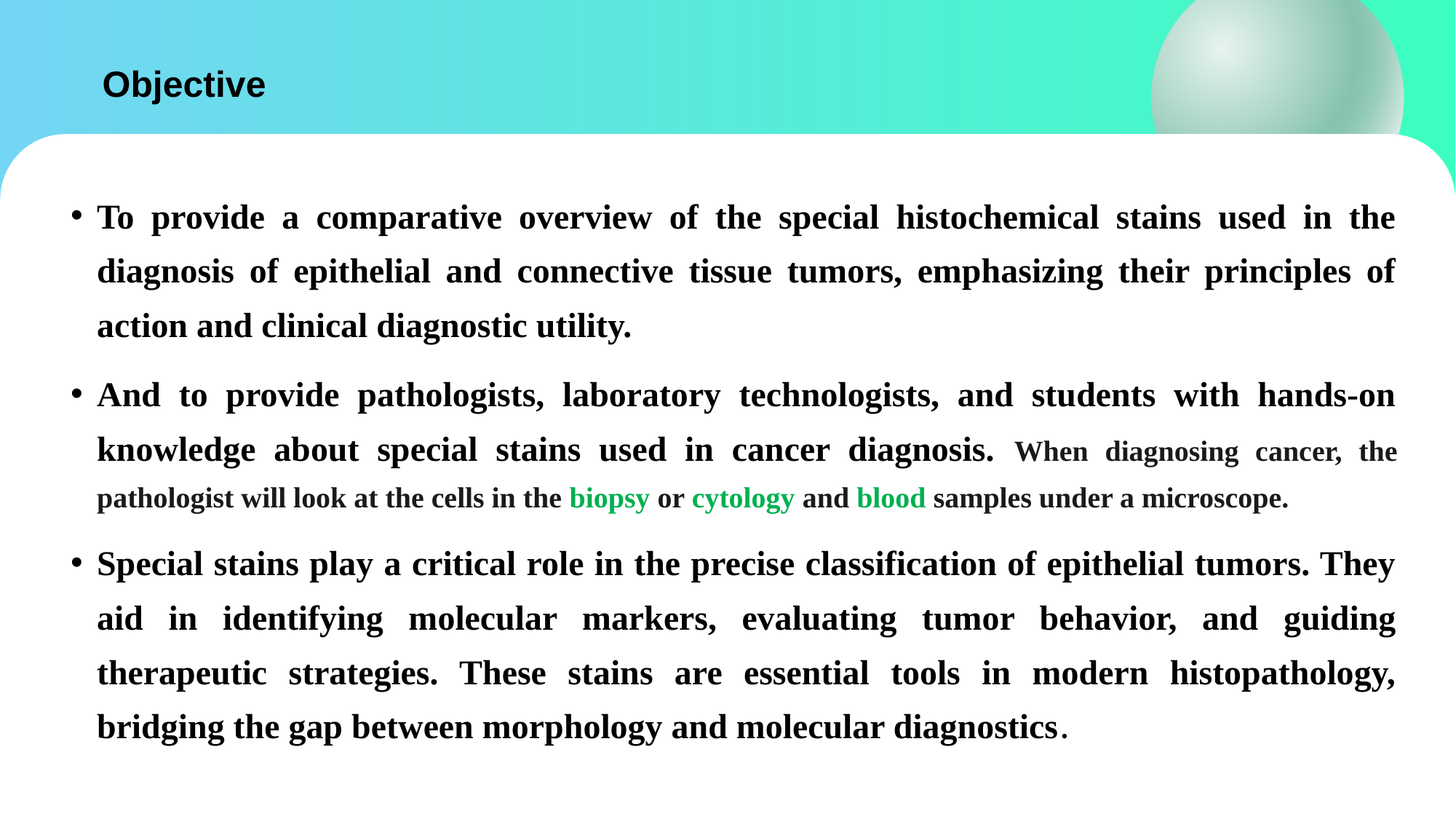

# Objective
To provide a comparative overview of the special histochemical stains used in the diagnosis of epithelial and connective tissue tumors, emphasizing their principles of action and clinical diagnostic utility.
And to provide pathologists, laboratory technologists, and students with hands-on knowledge about special stains used in cancer diagnosis. When diagnosing cancer, the pathologist will look at the cells in the biopsy or cytology and blood samples under a microscope.
Special stains play a critical role in the precise classification of epithelial tumors. They aid in identifying molecular markers, evaluating tumor behavior, and guiding therapeutic strategies. These stains are essential tools in modern histopathology, bridging the gap between morphology and molecular diagnostics.